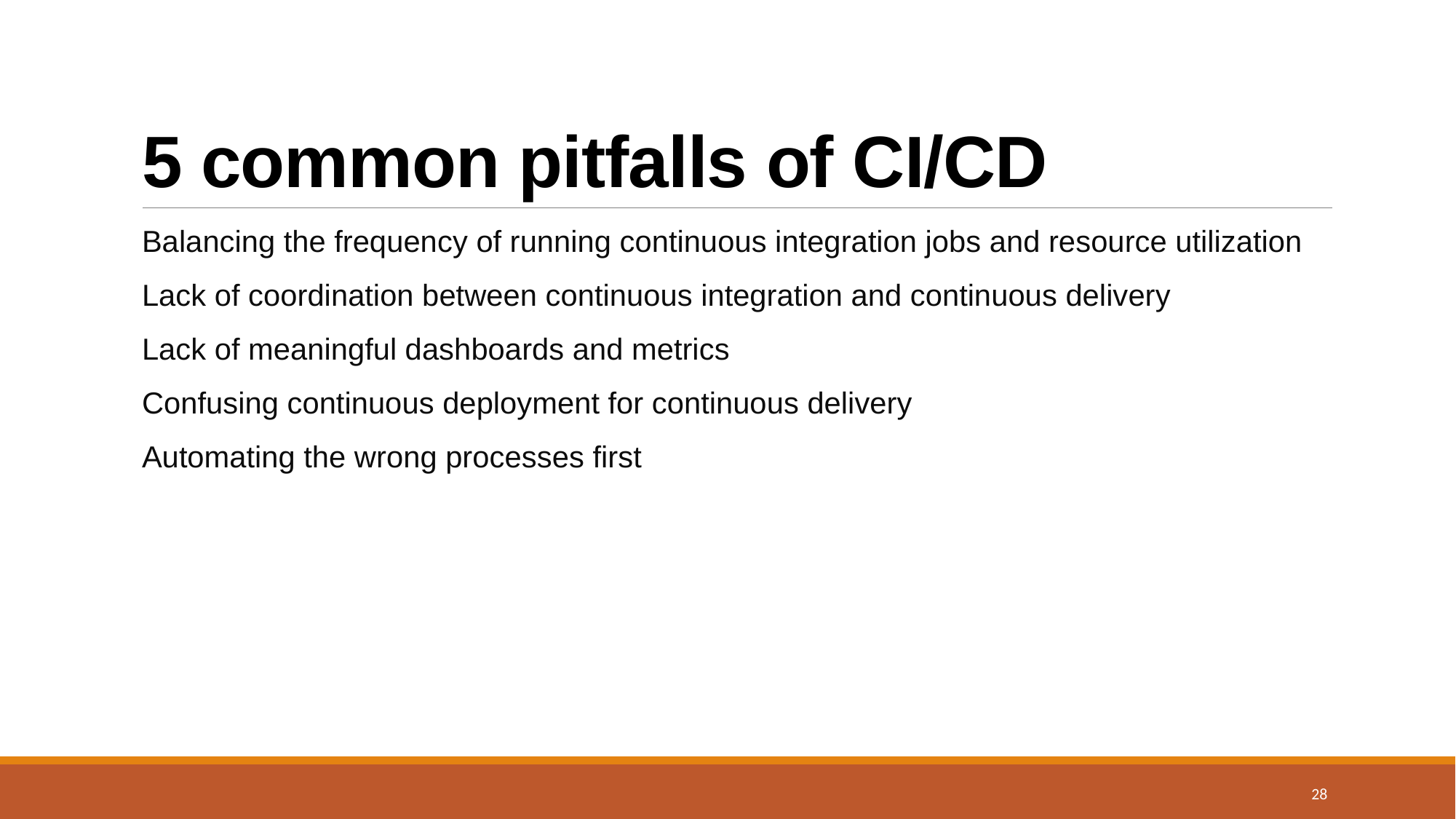

# 5 common pitfalls of CI/CD
Balancing the frequency of running continuous integration jobs and resource utilization
Lack of coordination between continuous integration and continuous delivery
Lack of meaningful dashboards and metrics
Confusing continuous deployment for continuous delivery
Automating the wrong processes first

28